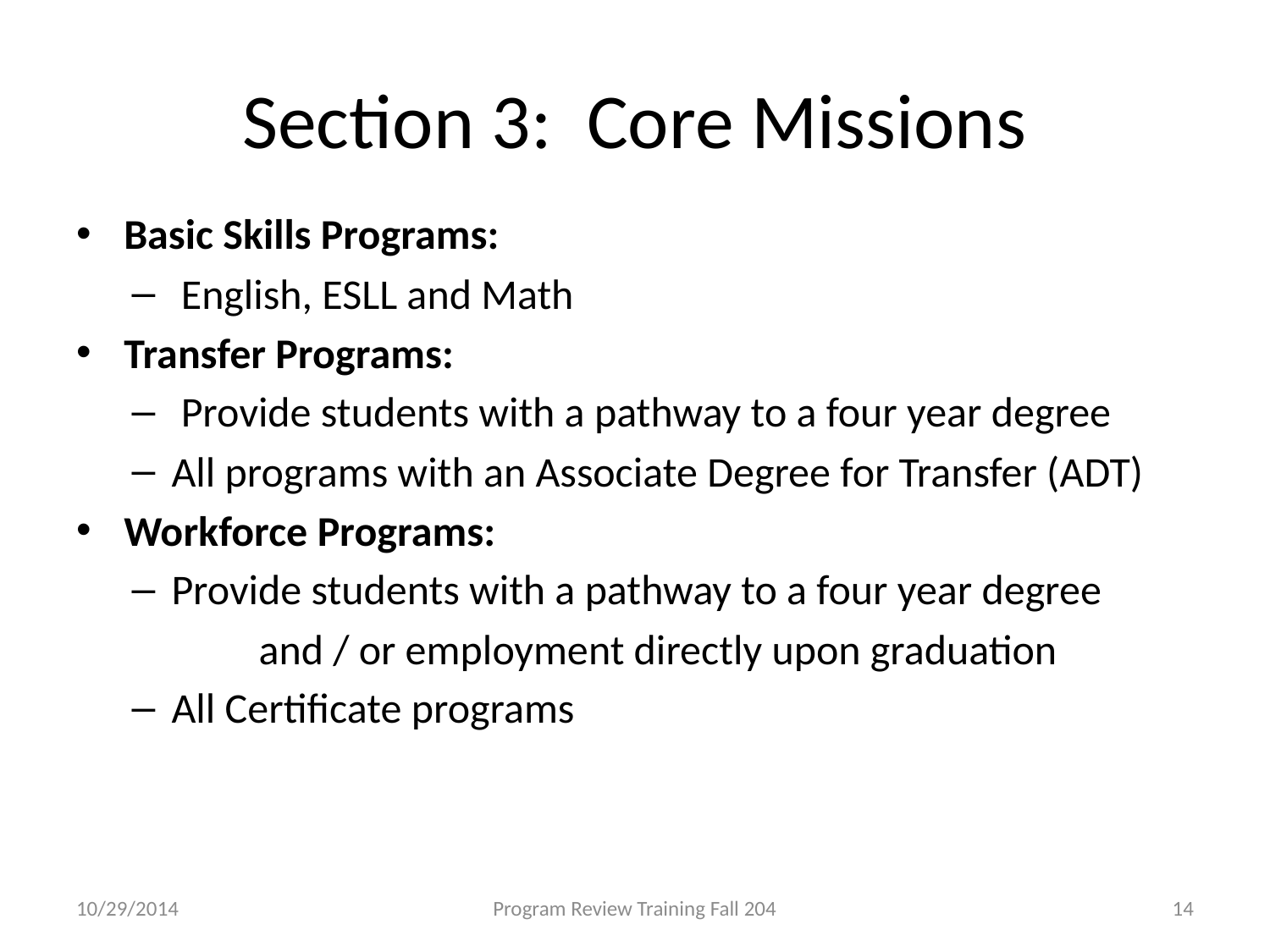

# Section 3:  Core Missions
Basic Skills Programs:
 English, ESLL and Math
Transfer Programs:
 Provide students with a pathway to a four year degree
All programs with an Associate Degree for Transfer (ADT)
Workforce Programs:
Provide students with a pathway to a four year degree
	and / or employment directly upon graduation
All Certificate programs

10/29/2014
Program Review Training Fall 204
14